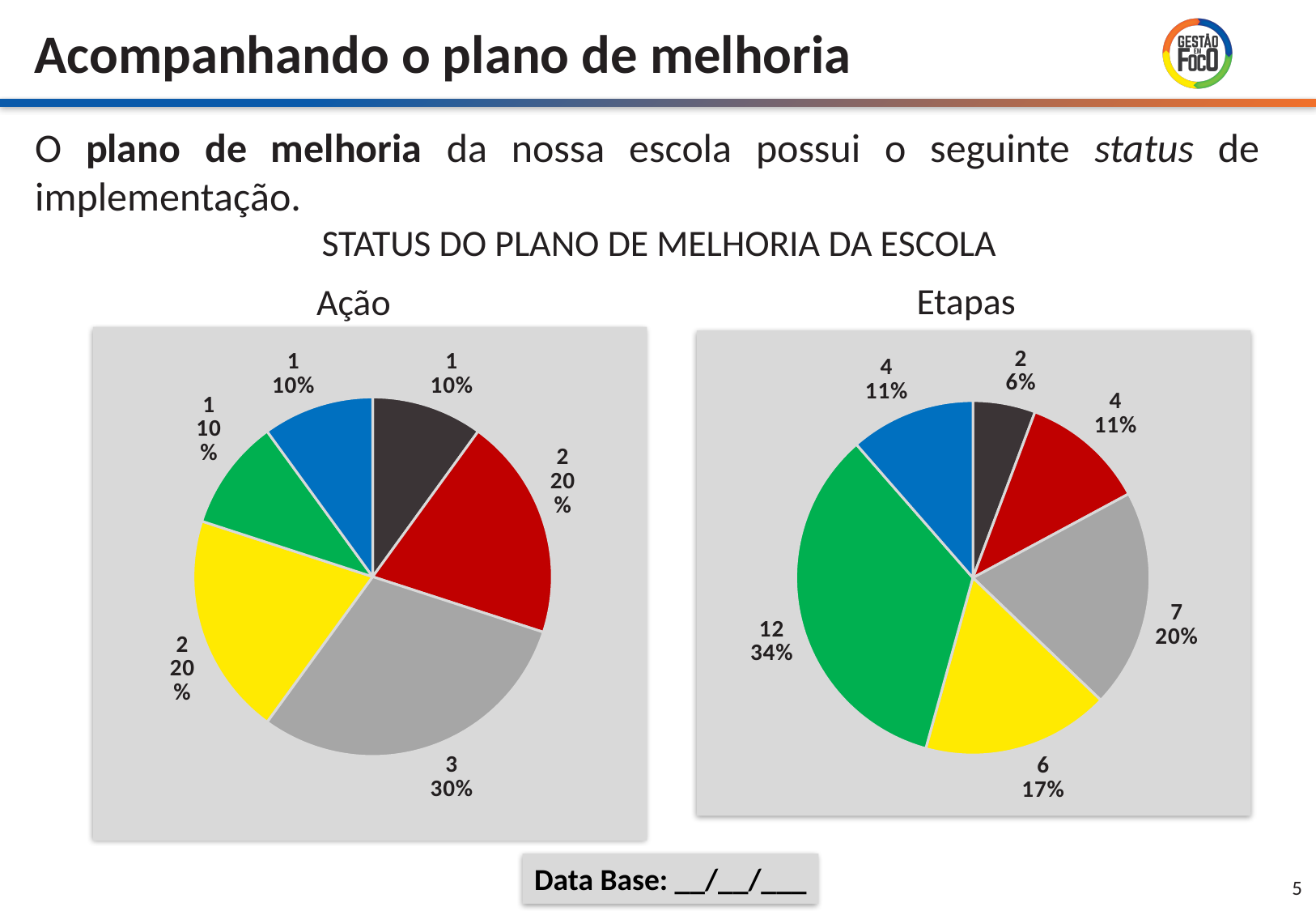

Acompanhando o plano de melhoria
O plano de melhoria da nossa escola possui o seguinte status de implementação.
STATUS DO PLANO DE MELHORIA DA ESCOLA
Etapas
Ação

### Chart

| Category | Quantidade de ações |
|---|---|
| Cancelada | 1.0 |
| Atrasada | 2.0 |
| Não iniciada | 3.0 |
| Em andamento | 2.0 |
| Concuída | 1.0 |
| Concuída com atraso | 1.0 |

### Chart

| Category | Quantidade de ações |
|---|---|
| Cancelada | 2.0 |
| Atrasada | 4.0 |
| Não iniciada | 7.0 |
| Em andamento | 6.0 |
| Concuída | 12.0 |
| Concuída com atraso | 4.0 |
Data Base: __/__/___